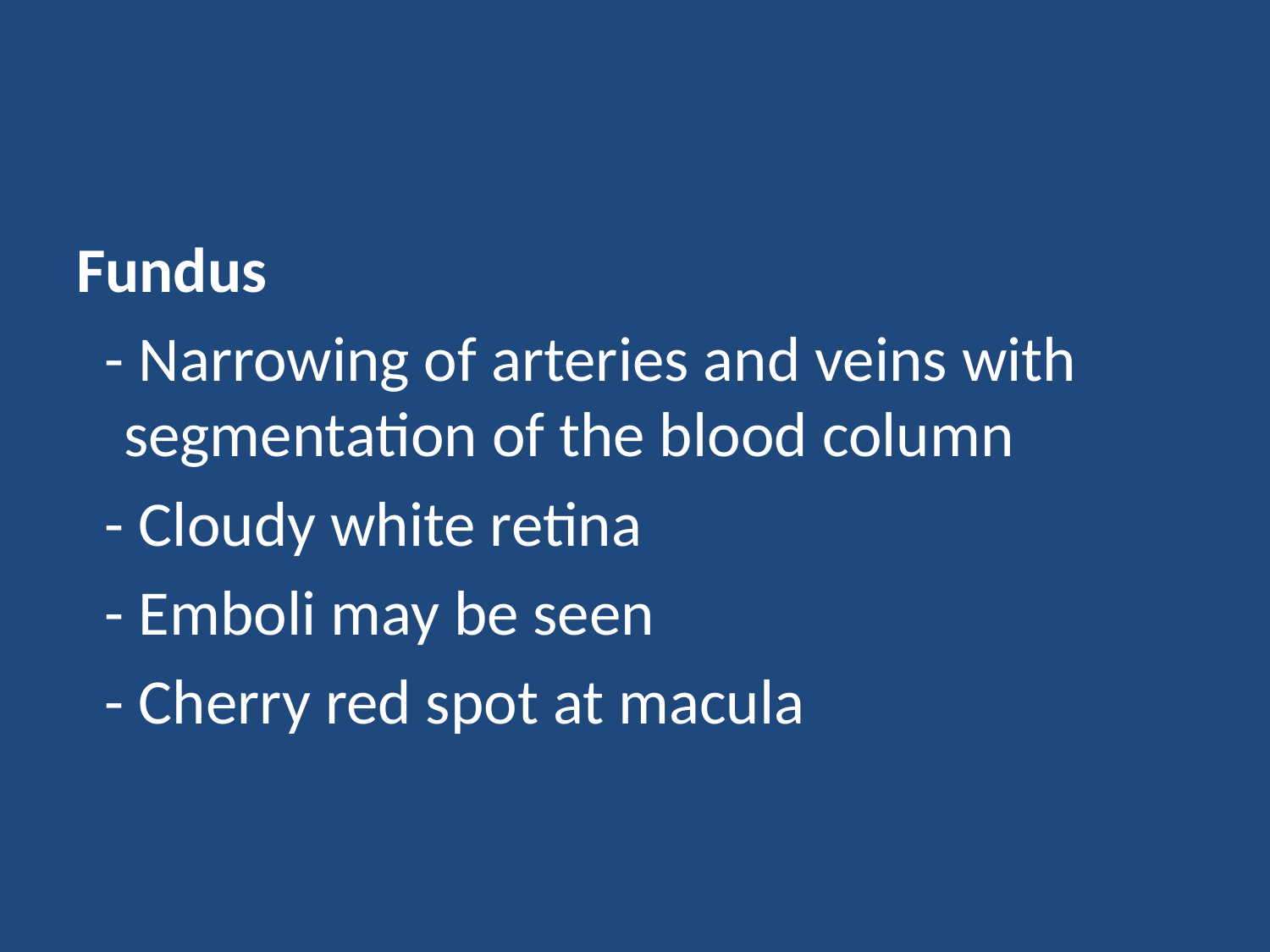

#
Fundus
  - Narrowing of arteries and veins with   	segmentation of the blood column
  - Cloudy white retina
  - Emboli may be seen
  - Cherry red spot at macula